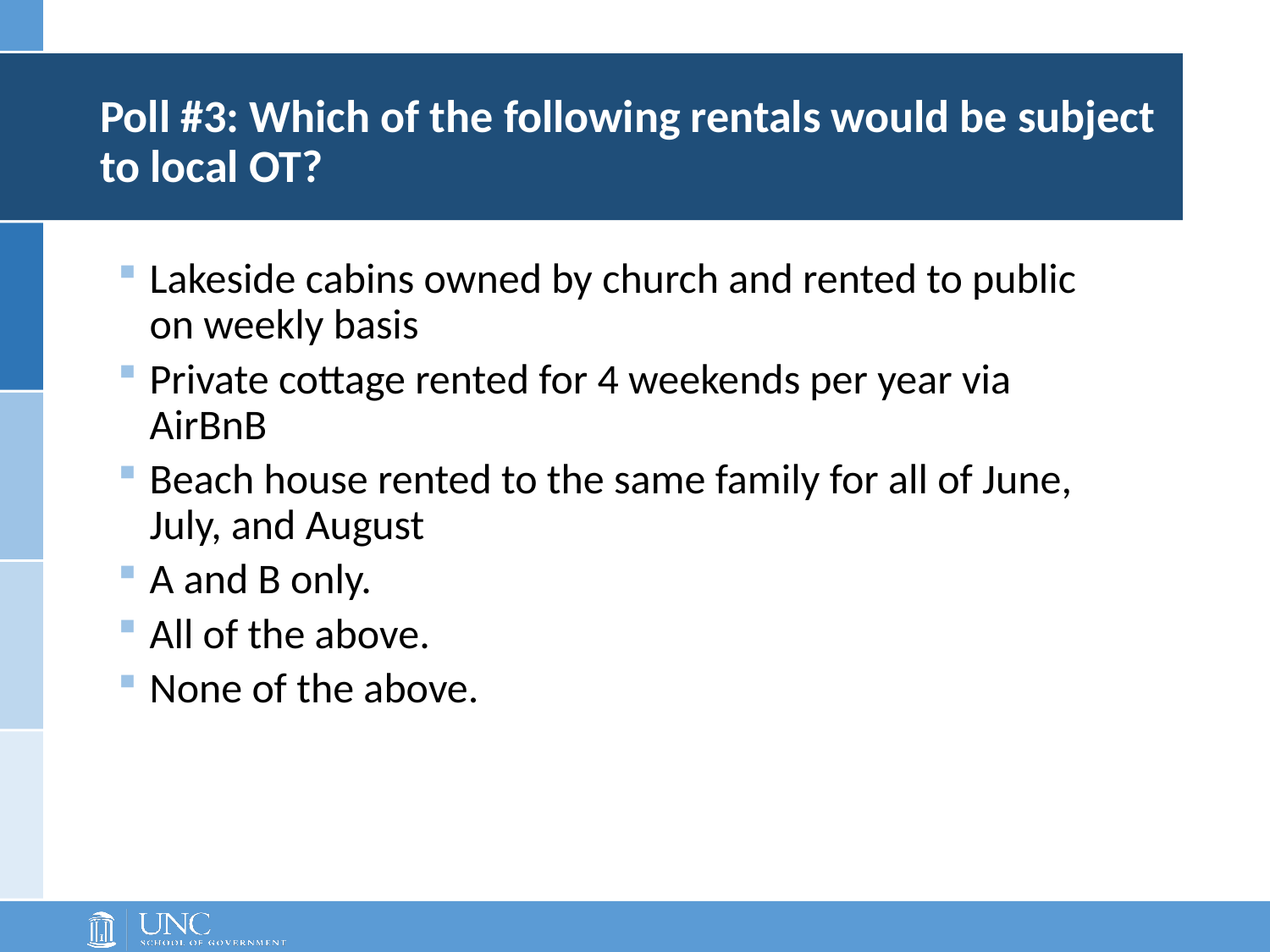

# Poll #3: Which of the following rentals would be subject to local OT?
Lakeside cabins owned by church and rented to public on weekly basis
Private cottage rented for 4 weekends per year via AirBnB
Beach house rented to the same family for all of June, July, and August
A and B only.
All of the above.
None of the above.